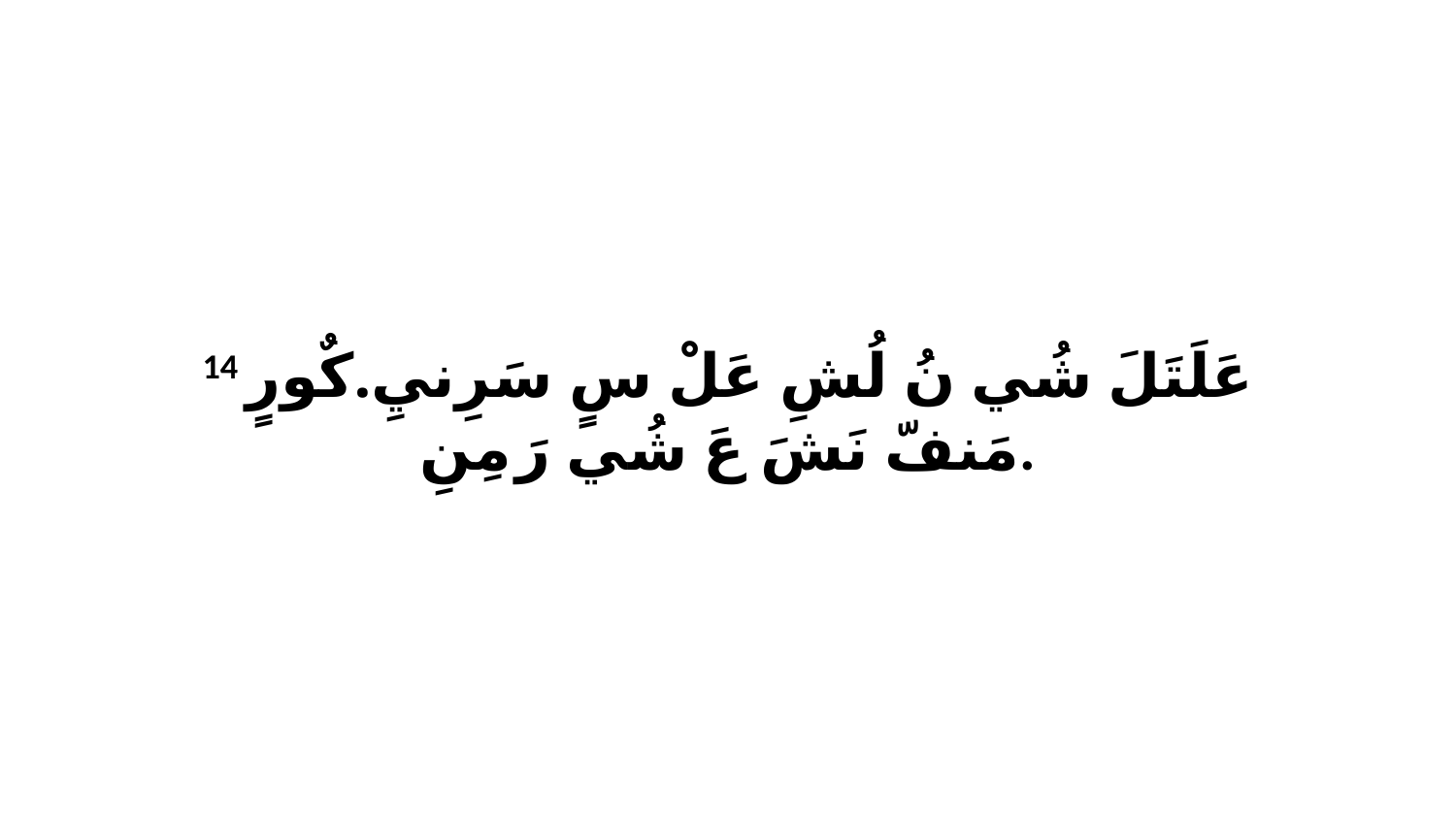

14 عَلَتَلَ شُي نُ لُشِ عَلْ سٍ سَرِنيِ.كٌورٍ مَنفّ نَشَ عَ شُي رَ مِنِ.